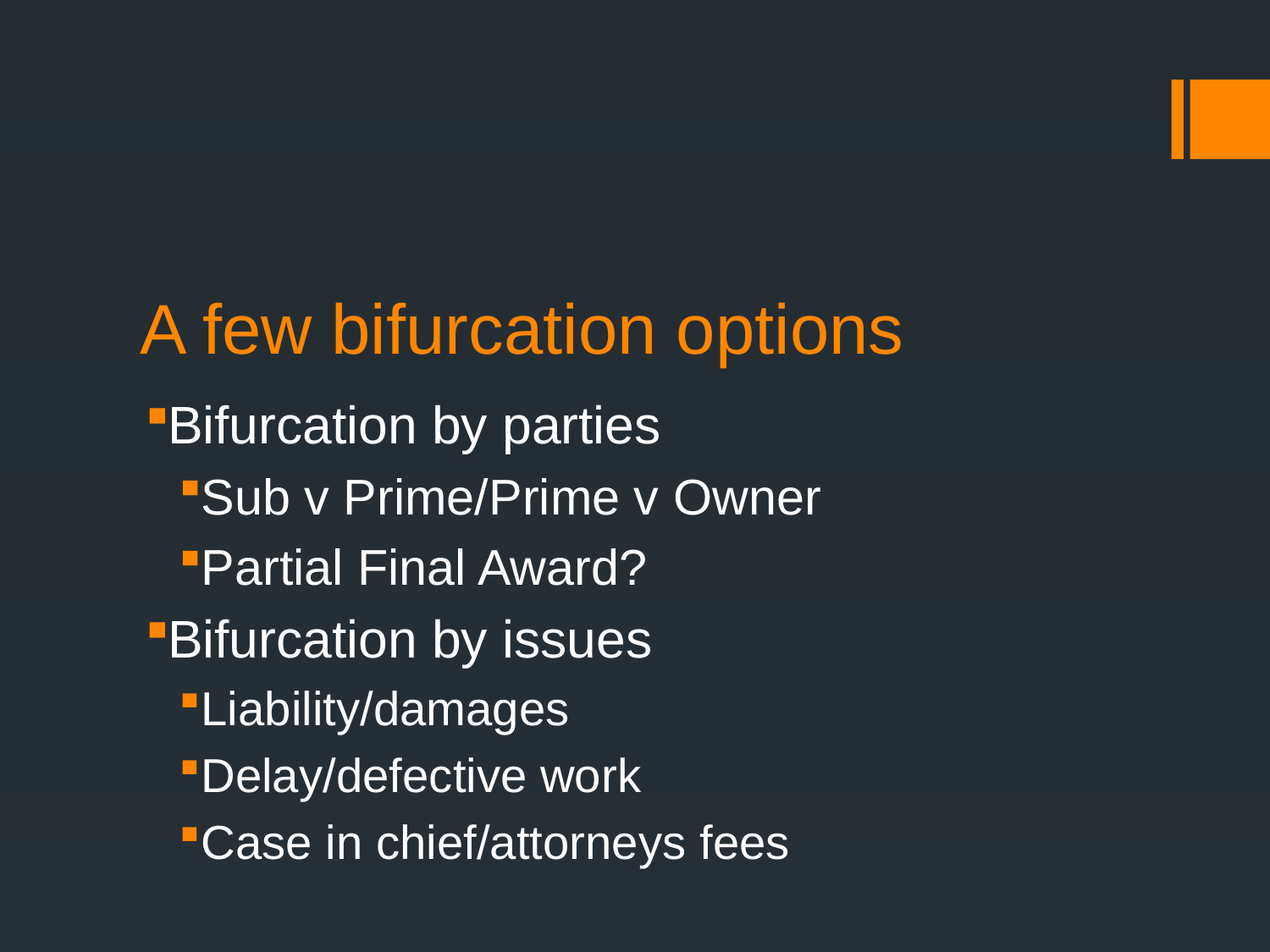

# A few bifurcation options
Bifurcation by parties
Sub v Prime/Prime v Owner
Partial Final Award?
Bifurcation by issues
Liability/damages
Delay/defective work
Case in chief/attorneys fees